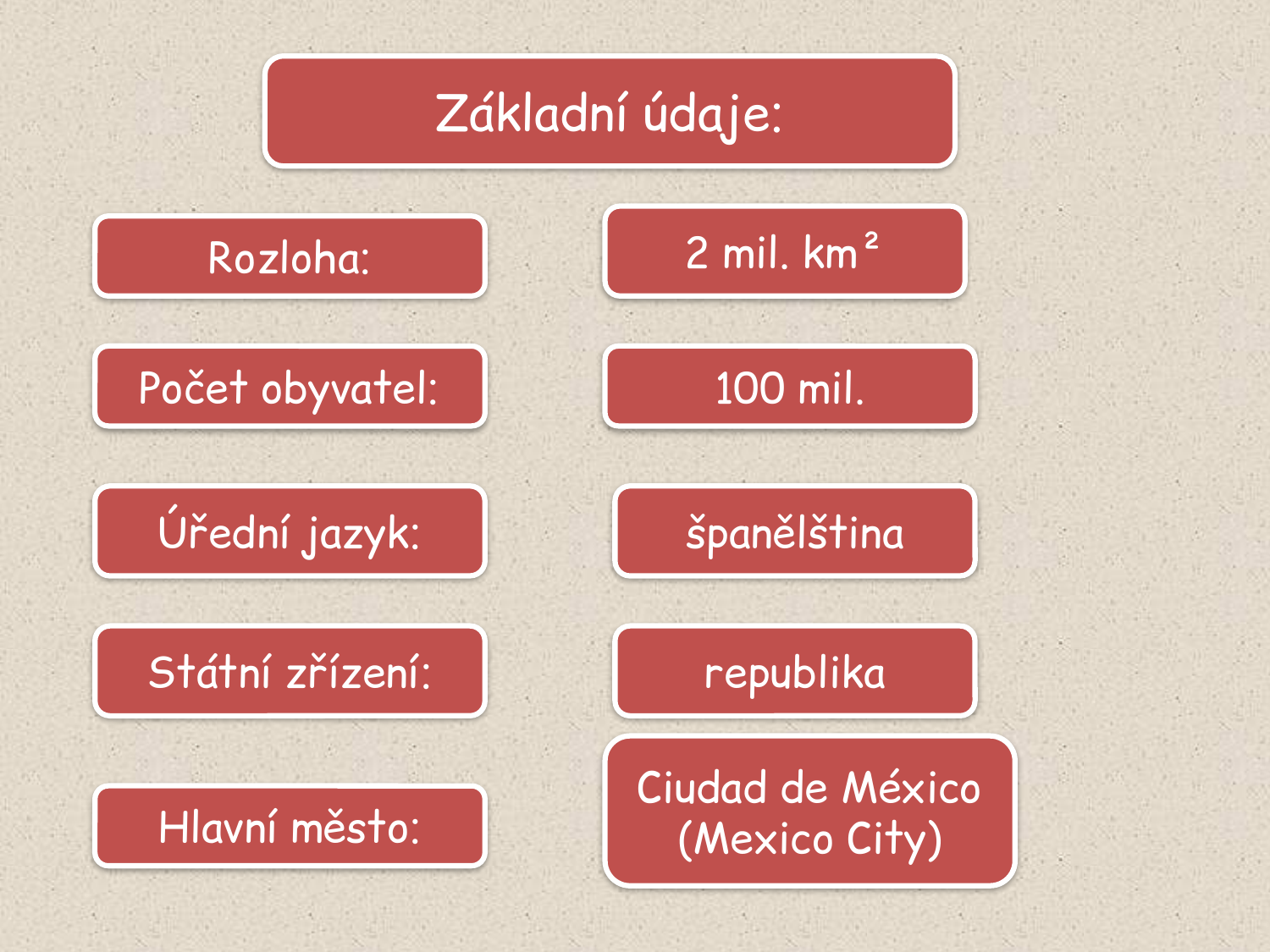

Základní údaje:
2 mil. km²
Rozloha:
Počet obyvatel:
100 mil.
Úřední jazyk:
španělština
Státní zřízení:
republika
Ciudad de México
(Mexico City)
Hlavní město: